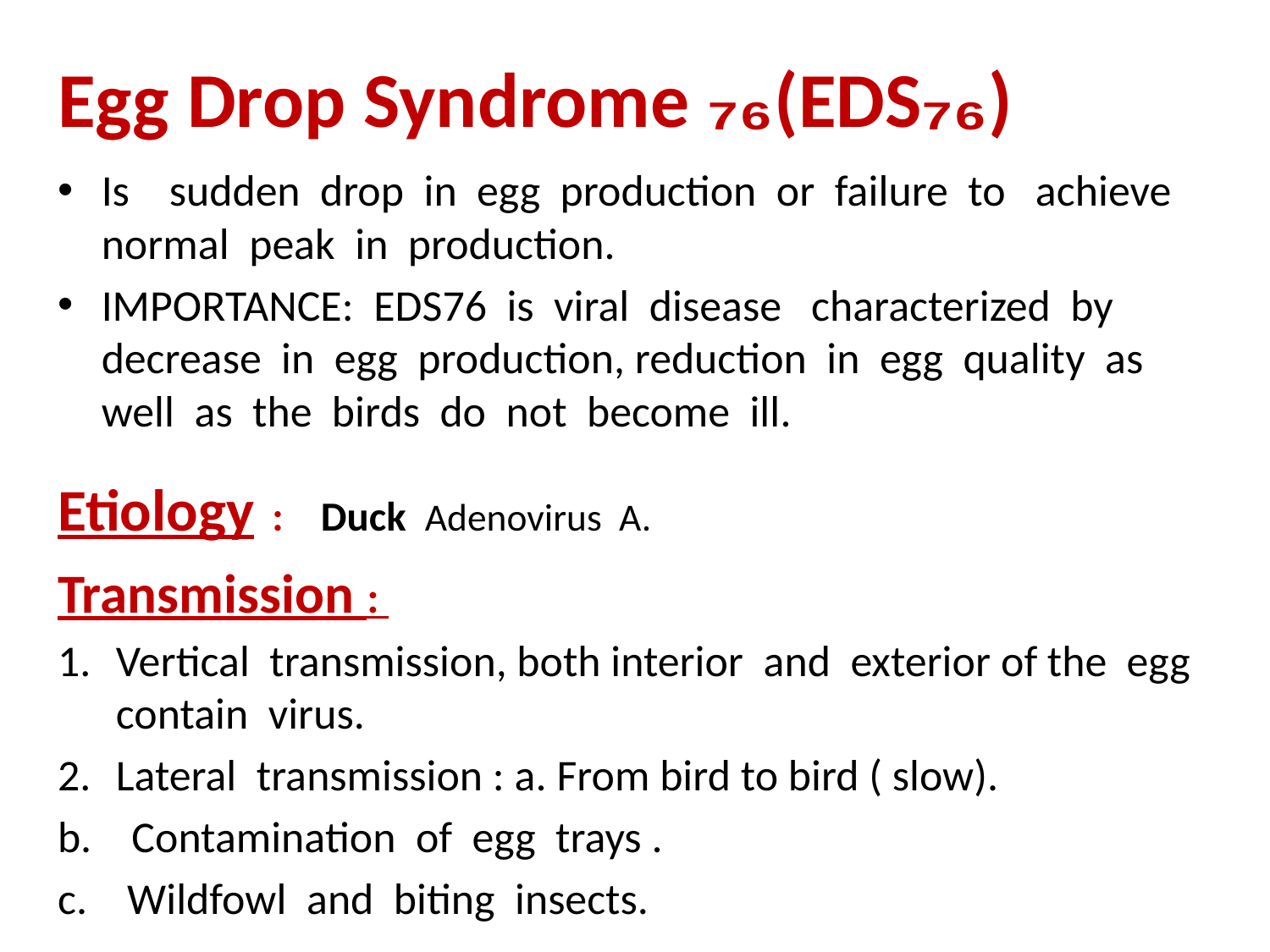

# Egg Drop Syndrome ₇₆(EDS₇₆)
Is    sudden  drop  in  egg  production  or  failure  to   achieve   normal  peak  in  production.
IMPORTANCE:  EDS76  is  viral  disease   characterized  by  decrease  in  egg  production, reduction  in  egg  quality  as  well  as  the  birds  do  not  become  ill.
Etiology :    Duck  Adenovirus  A.
Transmission :
Vertical  transmission, both interior  and  exterior of the  egg  contain  virus.
Lateral  transmission : a. From bird to bird ( slow).
b.    Contamination  of  egg  trays .
c.    Wildfowl  and  biting  insects.